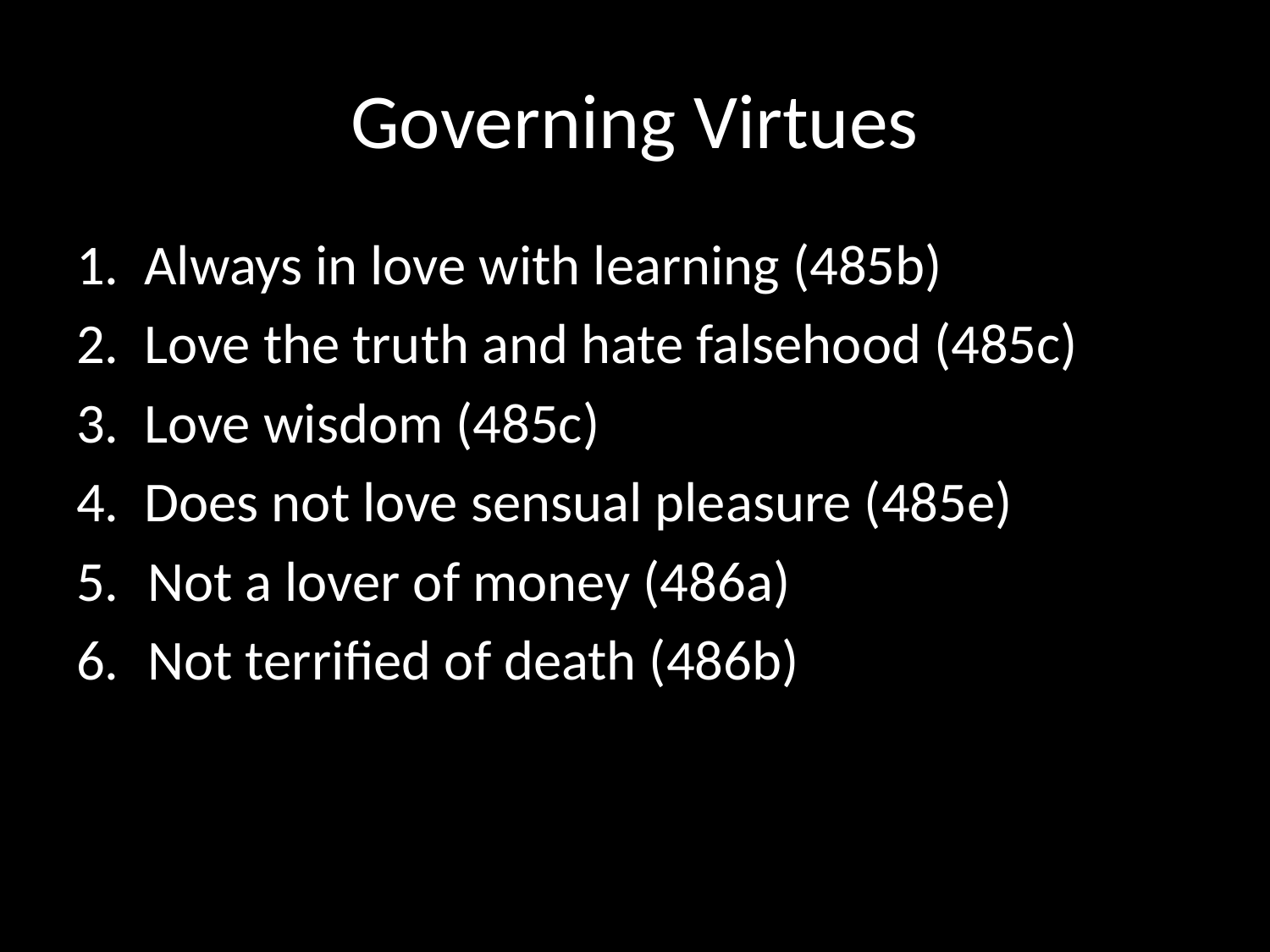

# Governing Virtues
1.  Always in love with learning (485b)
2.  Love the truth and hate falsehood (485c)
3.  Love wisdom (485c)
4.  Does not love sensual pleasure (485e)
Not a lover of money (486a)
Not terrified of death (486b)